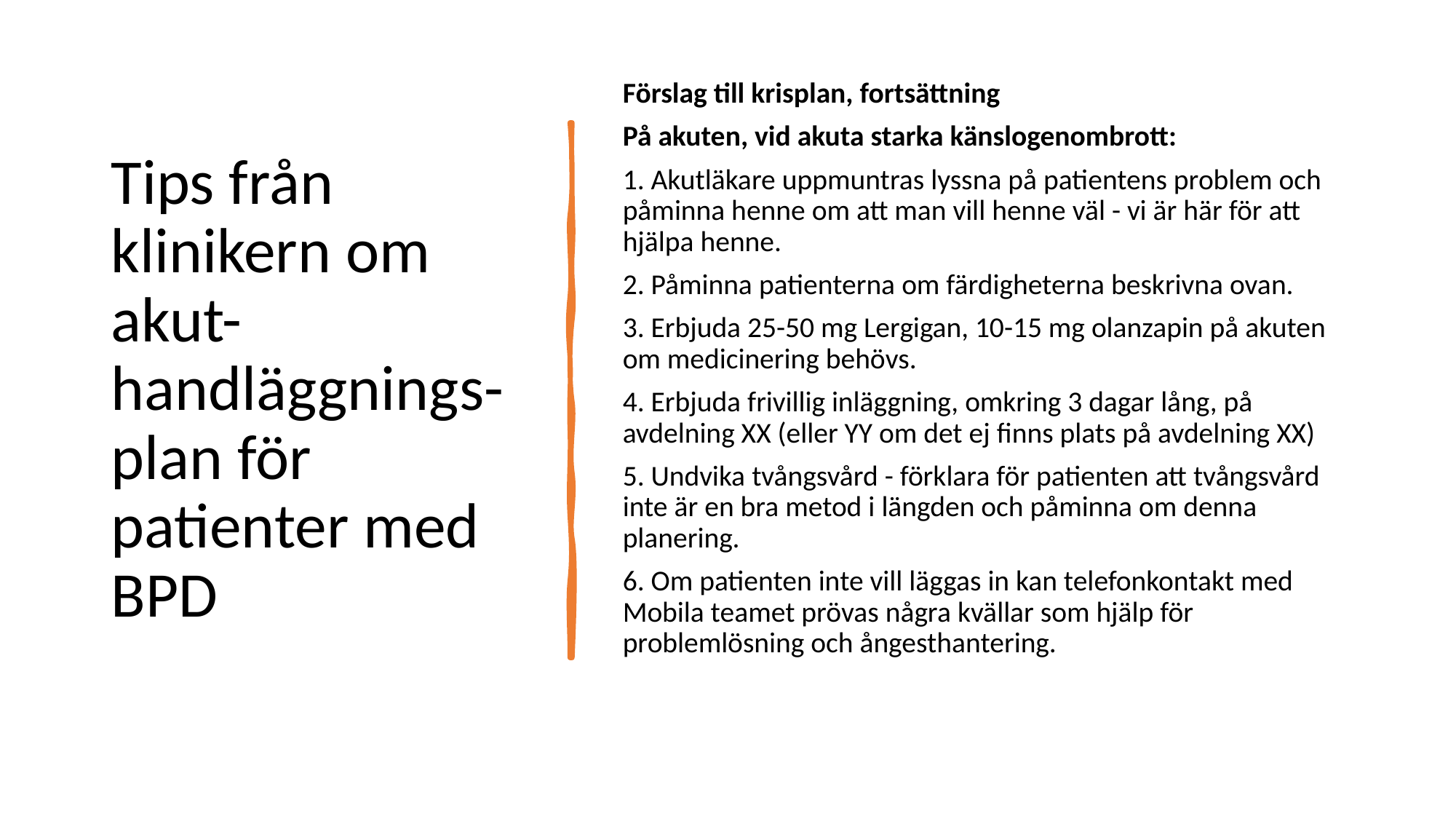

# Tips från klinikern om akut-handläggnings-plan för patienter med BPD
Förslag till krisplan, fortsättning
På akuten, vid akuta starka känslogenombrott:
1. Akutläkare uppmuntras lyssna på patientens problem och påminna henne om att man vill henne väl - vi är här för att hjälpa henne.
2. Påminna patienterna om färdigheterna beskrivna ovan.
3. Erbjuda 25-50 mg Lergigan, 10-15 mg olanzapin på akuten om medicinering behövs.
4. Erbjuda frivillig inläggning, omkring 3 dagar lång, på avdelning XX (eller YY om det ej finns plats på avdelning XX)
5. Undvika tvångsvård - förklara för patienten att tvångsvård inte är en bra metod i längden och påminna om denna planering.
6. Om patienten inte vill läggas in kan telefonkontakt med Mobila teamet prövas några kvällar som hjälp för problemlösning och ångesthantering.